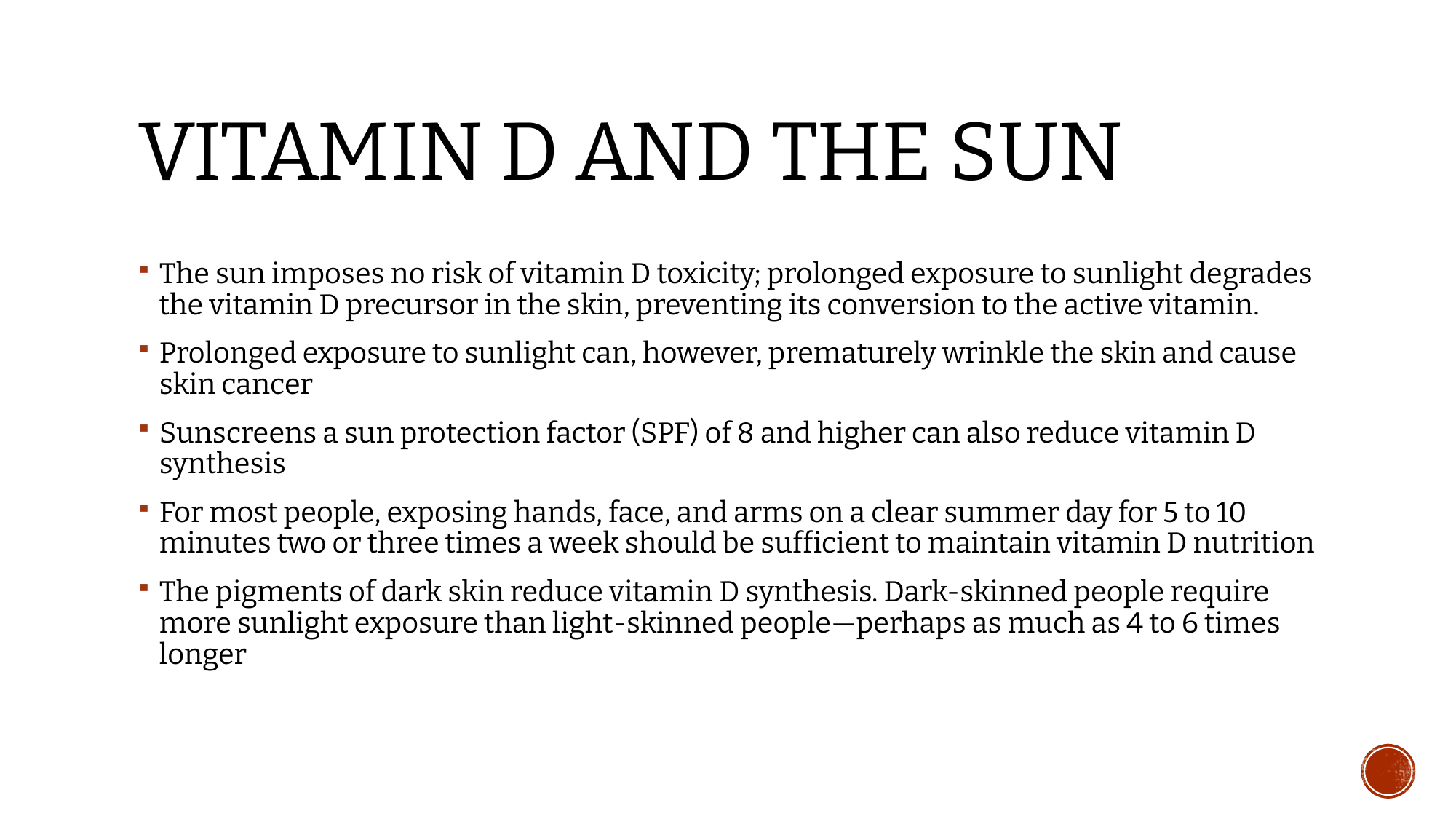

# Vitamin d AND THE sun
The sun imposes no risk of vitamin D toxicity; prolonged exposure to sunlight degrades the vitamin D precursor in the skin, preventing its conversion to the active vitamin.
Prolonged exposure to sunlight can, however, prematurely wrinkle the skin and cause skin cancer
Sunscreens a sun protection factor (SPF) of 8 and higher can also reduce vitamin D synthesis
For most people, exposing hands, face, and arms on a clear summer day for 5 to 10 minutes two or three times a week should be sufficient to maintain vitamin D nutrition
The pigments of dark skin reduce vitamin D synthesis. Dark-skinned people require more sunlight exposure than light-skinned people—perhaps as much as 4 to 6 times longer